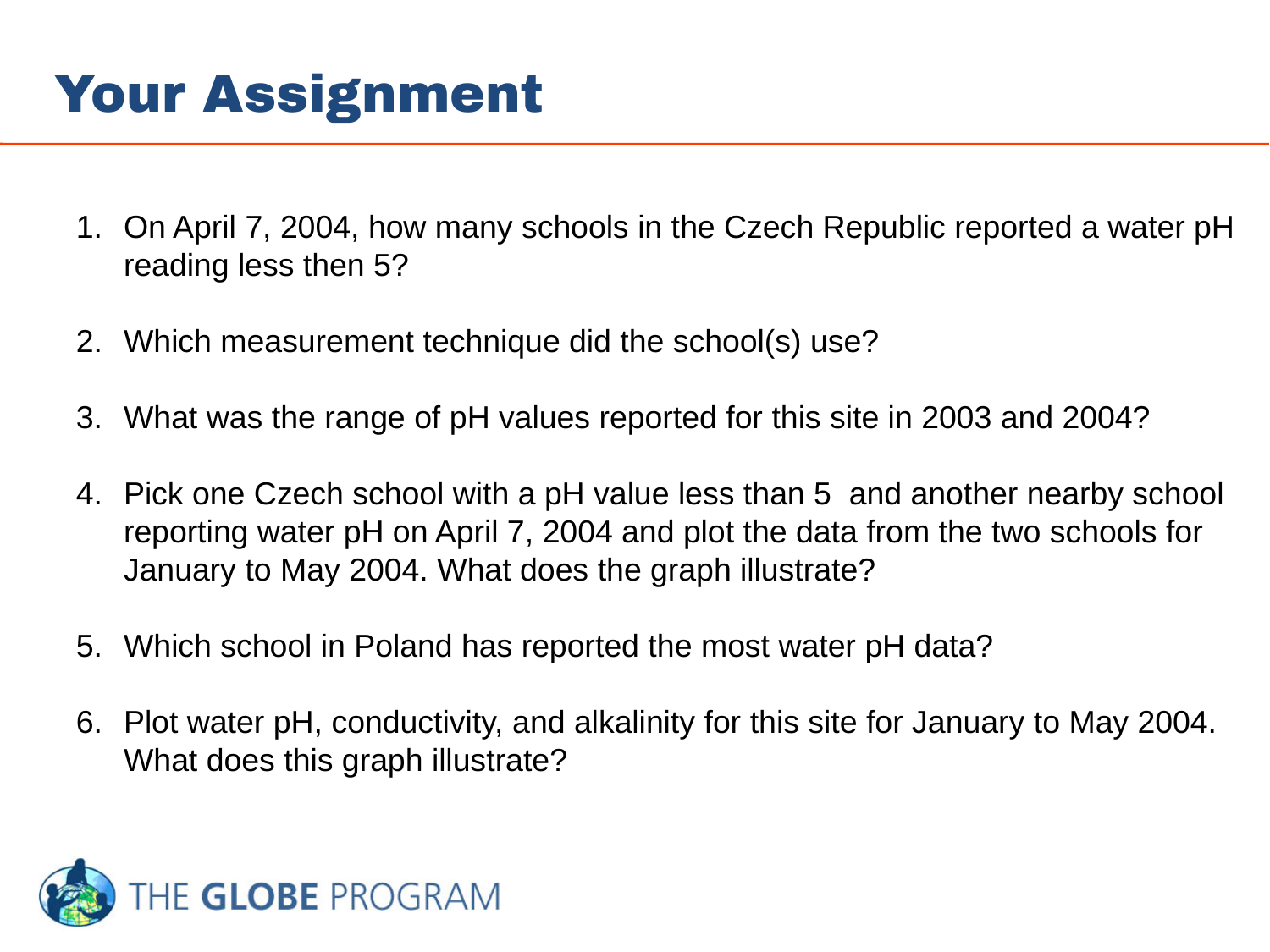

Your Assignment

On April 7, 2004, how many schools in the Czech Republic reported a water pH reading less then 5?
Which measurement technique did the school(s) use?
What was the range of pH values reported for this site in 2003 and 2004?
Pick one Czech school with a pH value less than 5  and another nearby school reporting water pH on April 7, 2004 and plot the data from the two schools for January to May 2004. What does the graph illustrate?
Which school in Poland has reported the most water pH data?
Plot water pH, conductivity, and alkalinity for this site for January to May 2004. 
What does this graph illustrate?